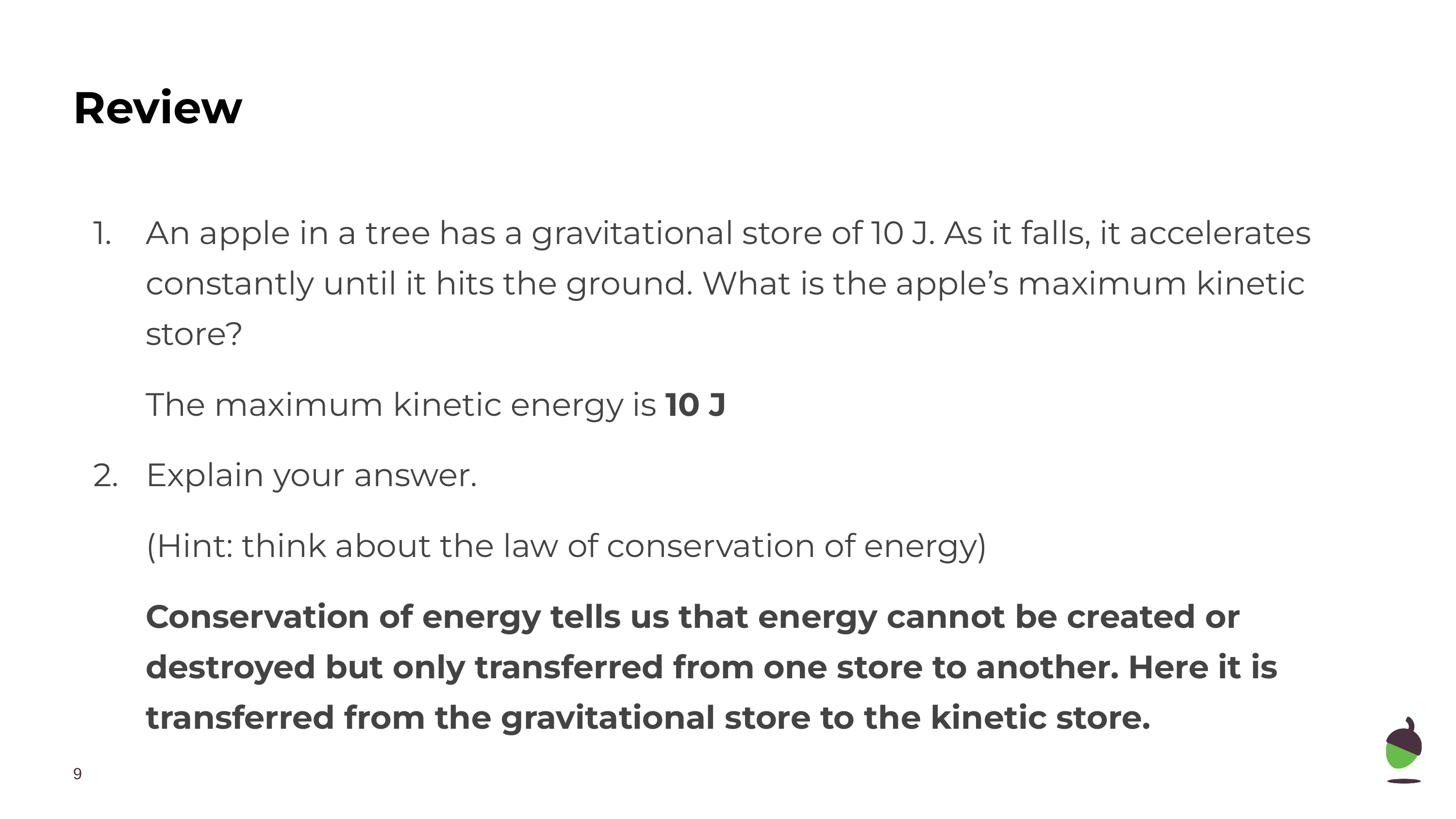

# Review
An apple in a tree has a gravitational store of 10 J. As it falls, it accelerates constantly until it hits the ground. What is the apple’s maximum kinetic store?
The maximum kinetic energy is 10 J
Explain your answer.
(Hint: think about the law of conservation of energy)
Conservation of energy tells us that energy cannot be created or destroyed but only transferred from one store to another. Here it is transferred from the gravitational store to the kinetic store.
9